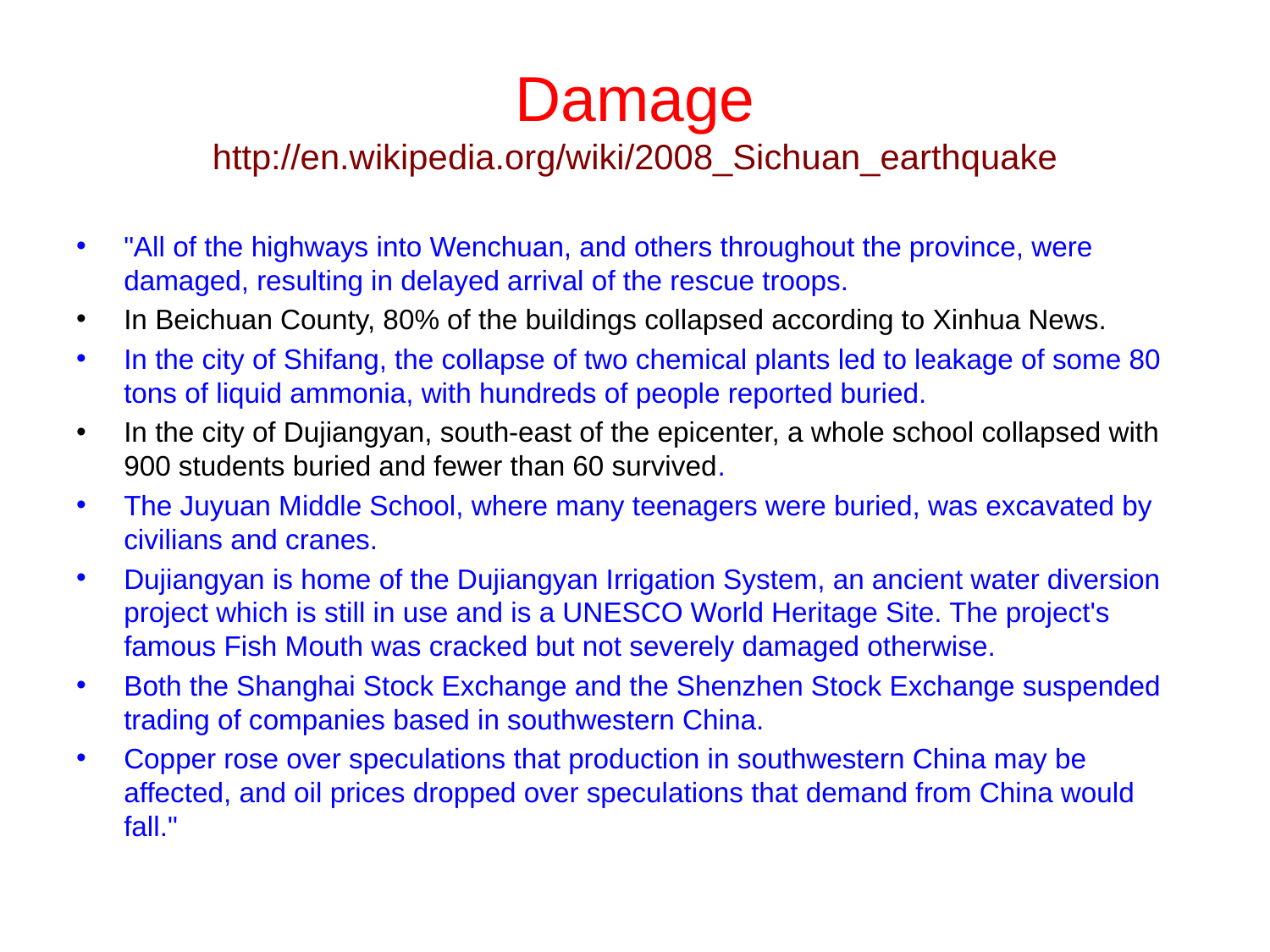

# Damage http://en.wikipedia.org/wiki/2008_Sichuan_earthquake
"All of the highways into Wenchuan, and others throughout the province, were damaged, resulting in delayed arrival of the rescue troops.
In Beichuan County, 80% of the buildings collapsed according to Xinhua News.
In the city of Shifang, the collapse of two chemical plants led to leakage of some 80 tons of liquid ammonia, with hundreds of people reported buried.
In the city of Dujiangyan, south-east of the epicenter, a whole school collapsed with 900 students buried and fewer than 60 survived.
The Juyuan Middle School, where many teenagers were buried, was excavated by civilians and cranes.
Dujiangyan is home of the Dujiangyan Irrigation System, an ancient water diversion project which is still in use and is a UNESCO World Heritage Site. The project's famous Fish Mouth was cracked but not severely damaged otherwise.
Both the Shanghai Stock Exchange and the Shenzhen Stock Exchange suspended trading of companies based in southwestern China.
Copper rose over speculations that production in southwestern China may be affected, and oil prices dropped over speculations that demand from China would fall."